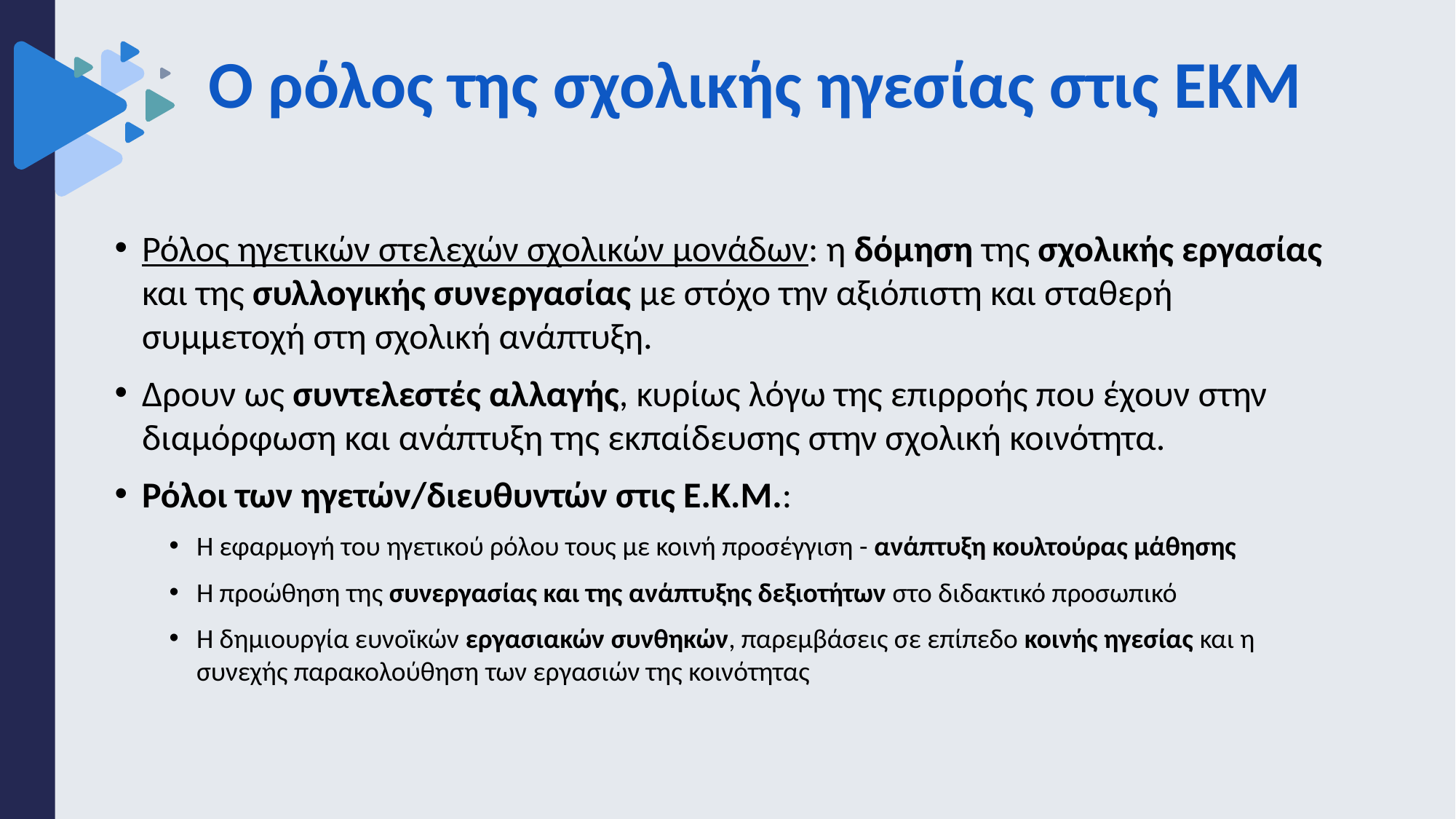

# Ο ρόλος της σχολικής ηγεσίας στις ΕΚΜ
Ρόλος ηγετικών στελεχών σχολικών μονάδων: η δόμηση της σχολικής εργασίας και της συλλογικής συνεργασίας με στόχο την αξιόπιστη και σταθερή συμμετοχή στη σχολική ανάπτυξη.
Δρουν ως συντελεστές αλλαγής, κυρίως λόγω της επιρροής που έχουν στην διαμόρφωση και ανάπτυξη της εκπαίδευσης στην σχολική κοινότητα.
Ρόλοι των ηγετών/διευθυντών στις Ε.Κ.Μ.:
Η εφαρμογή του ηγετικού ρόλου τους με κοινή προσέγγιση - ανάπτυξη κουλτούρας μάθησης
Η προώθηση της συνεργασίας και της ανάπτυξης δεξιοτήτων στο διδακτικό προσωπικό
Η δημιουργία ευνοϊκών εργασιακών συνθηκών, παρεμβάσεις σε επίπεδο κοινής ηγεσίας και η συνεχής παρακολούθηση των εργασιών της κοινότητας